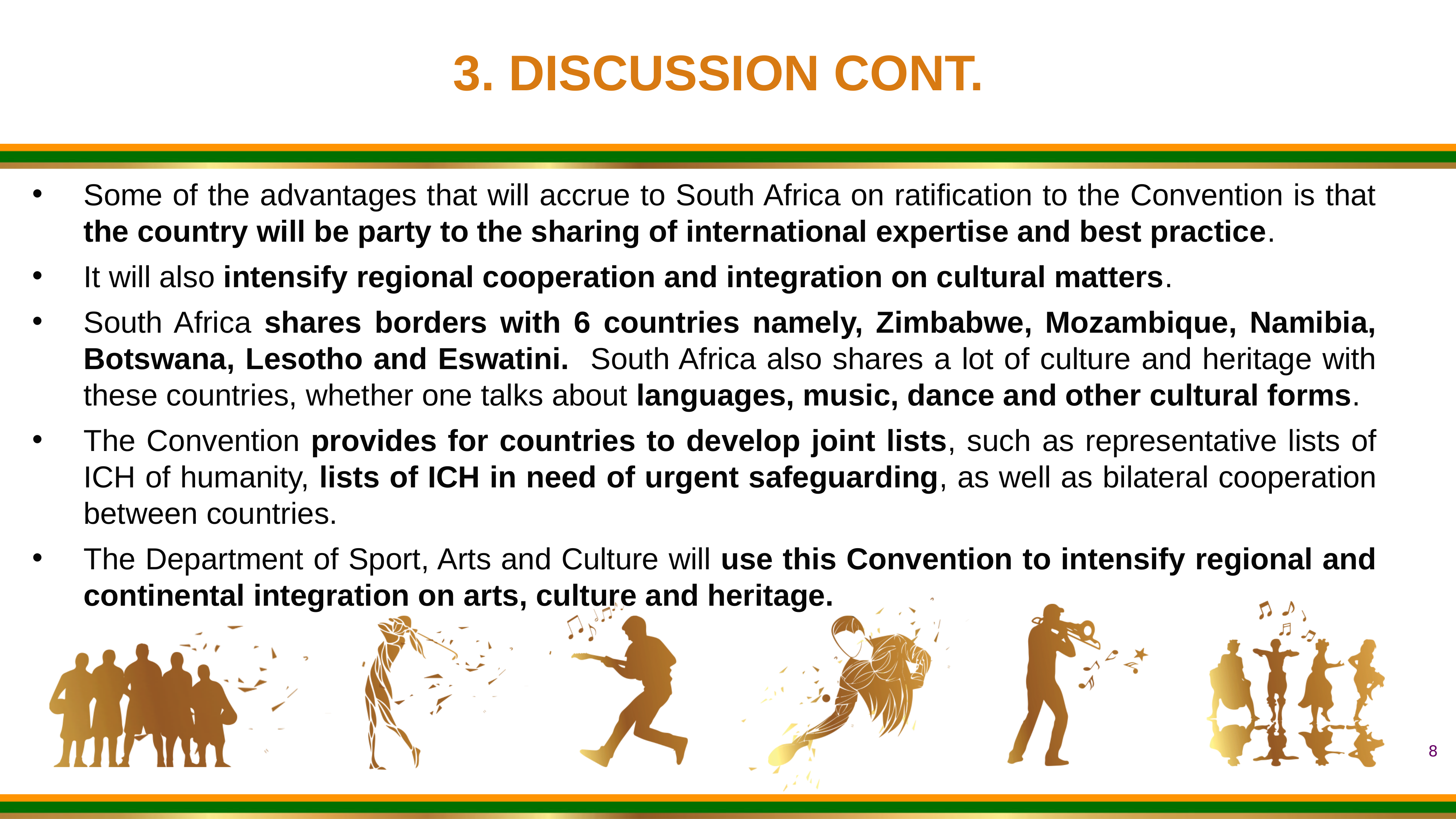

3. DISCUSSION CONT.

Some of the advantages that will accrue to South Africa on ratification to the Convention is that the country will be party to the sharing of international expertise and best practice.
It will also intensify regional cooperation and integration on cultural matters.
South Africa shares borders with 6 countries namely, Zimbabwe, Mozambique, Namibia, Botswana, Lesotho and Eswatini.  South Africa also shares a lot of culture and heritage with these countries, whether one talks about languages, music, dance and other cultural forms.
The Convention provides for countries to develop joint lists, such as representative lists of ICH of humanity, lists of ICH in need of urgent safeguarding, as well as bilateral cooperation between countries.
The Department of Sport, Arts and Culture will use this Convention to intensify regional and continental integration on arts, culture and heritage.

8